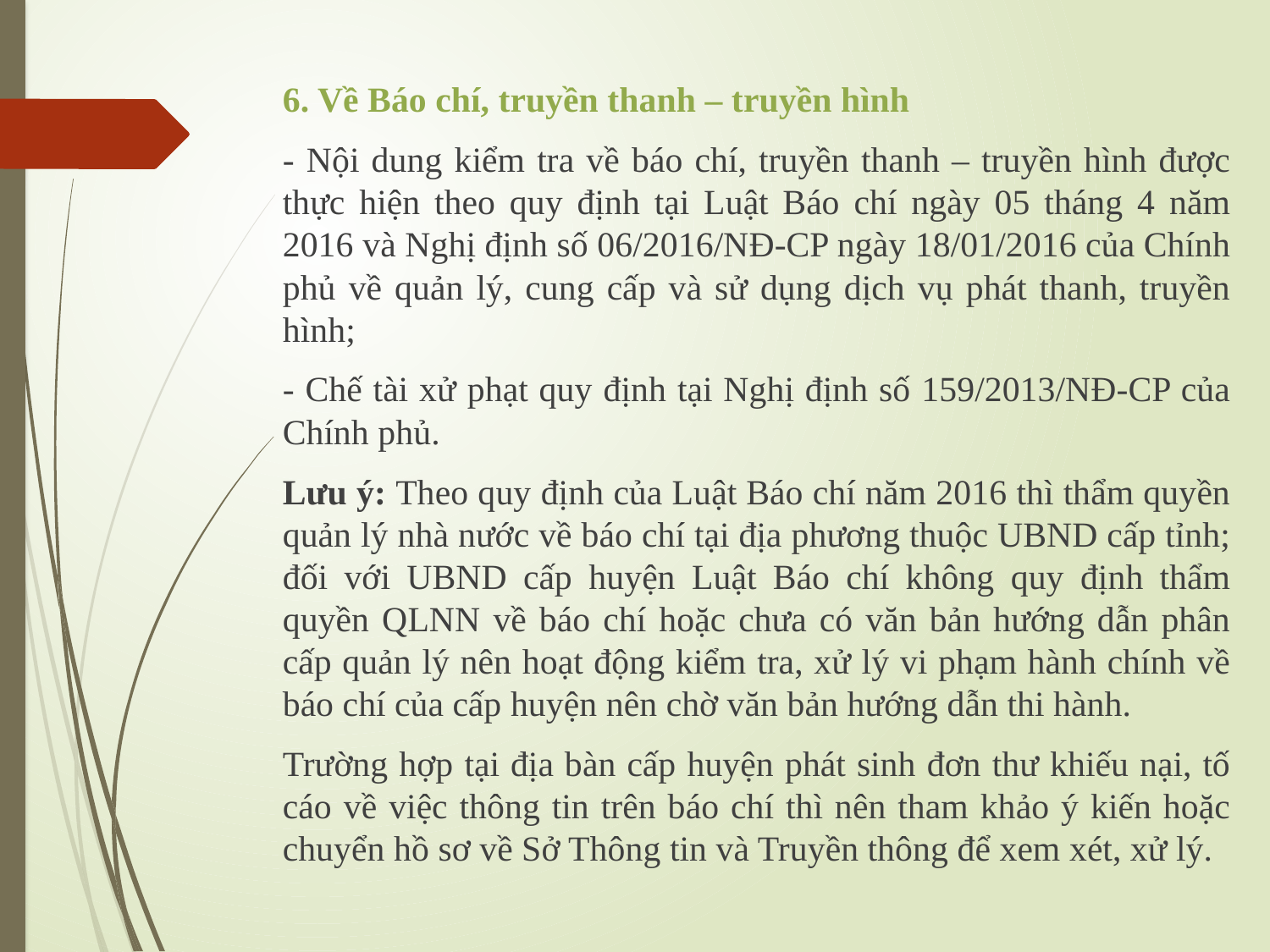

6. Về Báo chí, truyền thanh – truyền hình
- Nội dung kiểm tra về báo chí, truyền thanh – truyền hình được thực hiện theo quy định tại Luật Báo chí ngày 05 tháng 4 năm 2016 và Nghị định số 06/2016/NĐ-CP ngày 18/01/2016 của Chính phủ về quản lý, cung cấp và sử dụng dịch vụ phát thanh, truyền hình;
- Chế tài xử phạt quy định tại Nghị định số 159/2013/NĐ-CP của Chính phủ.
Lưu ý: Theo quy định của Luật Báo chí năm 2016 thì thẩm quyền quản lý nhà nước về báo chí tại địa phương thuộc UBND cấp tỉnh; đối với UBND cấp huyện Luật Báo chí không quy định thẩm quyền QLNN về báo chí hoặc chưa có văn bản hướng dẫn phân cấp quản lý nên hoạt động kiểm tra, xử lý vi phạm hành chính về báo chí của cấp huyện nên chờ văn bản hướng dẫn thi hành.
Trường hợp tại địa bàn cấp huyện phát sinh đơn thư khiếu nại, tố cáo về việc thông tin trên báo chí thì nên tham khảo ý kiến hoặc chuyển hồ sơ về Sở Thông tin và Truyền thông để xem xét, xử lý.